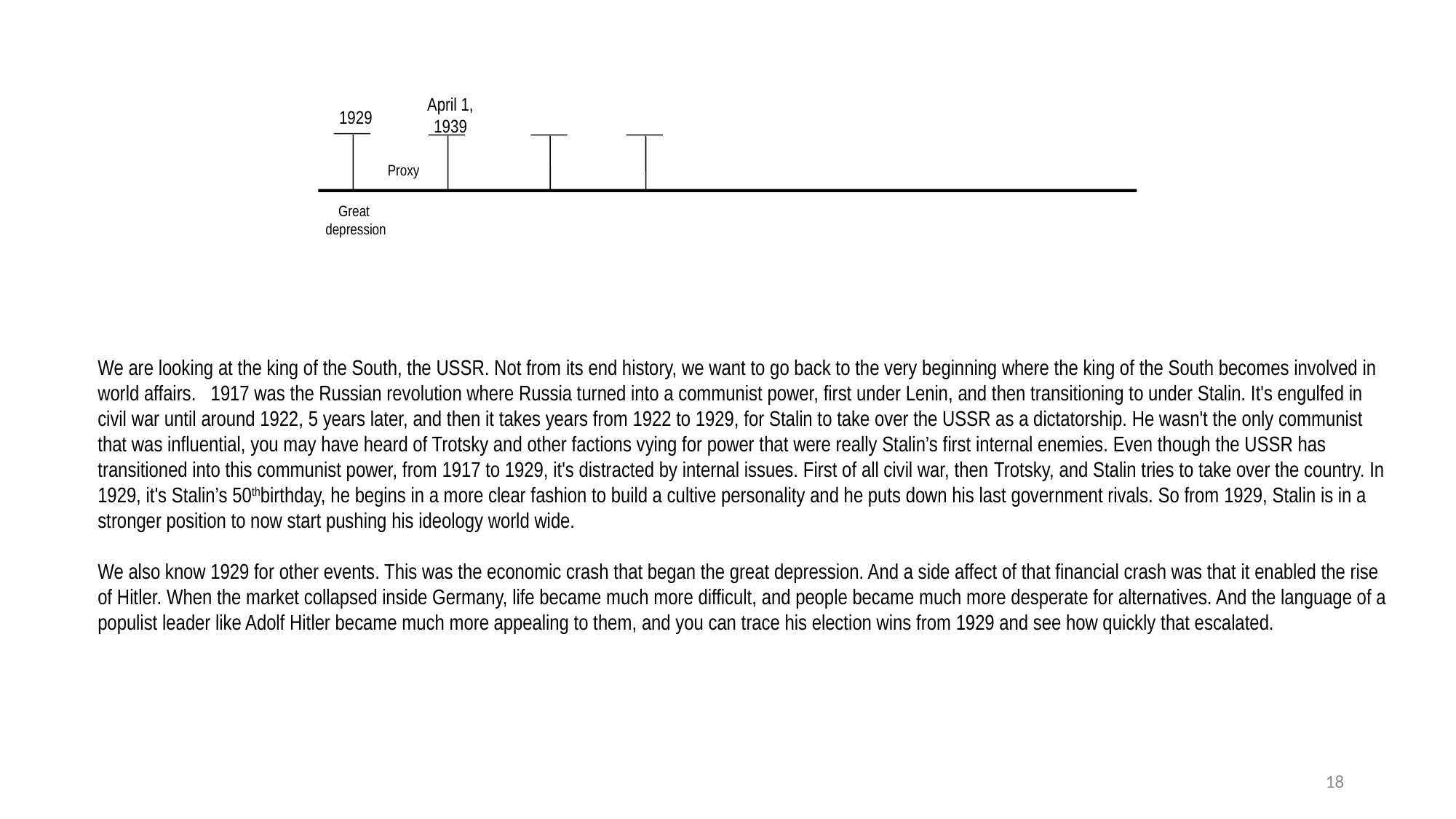

April 1, 1939
1929

Proxy

Great
depression
We are looking at the king of the South, the USSR. Not from its end history, we want to go back to the very beginning where the king of the South becomes involved in world affairs.   1917 was the Russian revolution where Russia turned into a communist power, first under Lenin, and then transitioning to under Stalin. It's engulfed in civil war until around 1922, 5 years later, and then it takes years from 1922 to 1929, for Stalin to take over the USSR as a dictatorship. He wasn't the only communist that was influential, you may have heard of Trotsky and other factions vying for power that were really Stalin’s first internal enemies. Even though the USSR has transitioned into this communist power, from 1917 to 1929, it's distracted by internal issues. First of all civil war, then Trotsky, and Stalin tries to take over the country. In 1929, it's Stalin’s 50thbirthday, he begins in a more clear fashion to build a cultive personality and he puts down his last government rivals. So from 1929, Stalin is in a stronger position to now start pushing his ideology world wide.

We also know 1929 for other events. This was the economic crash that began the great depression. And a side affect of that financial crash was that it enabled the rise of Hitler. When the market collapsed inside Germany, life became much more difficult, and people became much more desperate for alternatives. And the language of a populist leader like Adolf Hitler became much more appealing to them, and you can trace his election wins from 1929 and see how quickly that escalated.

18